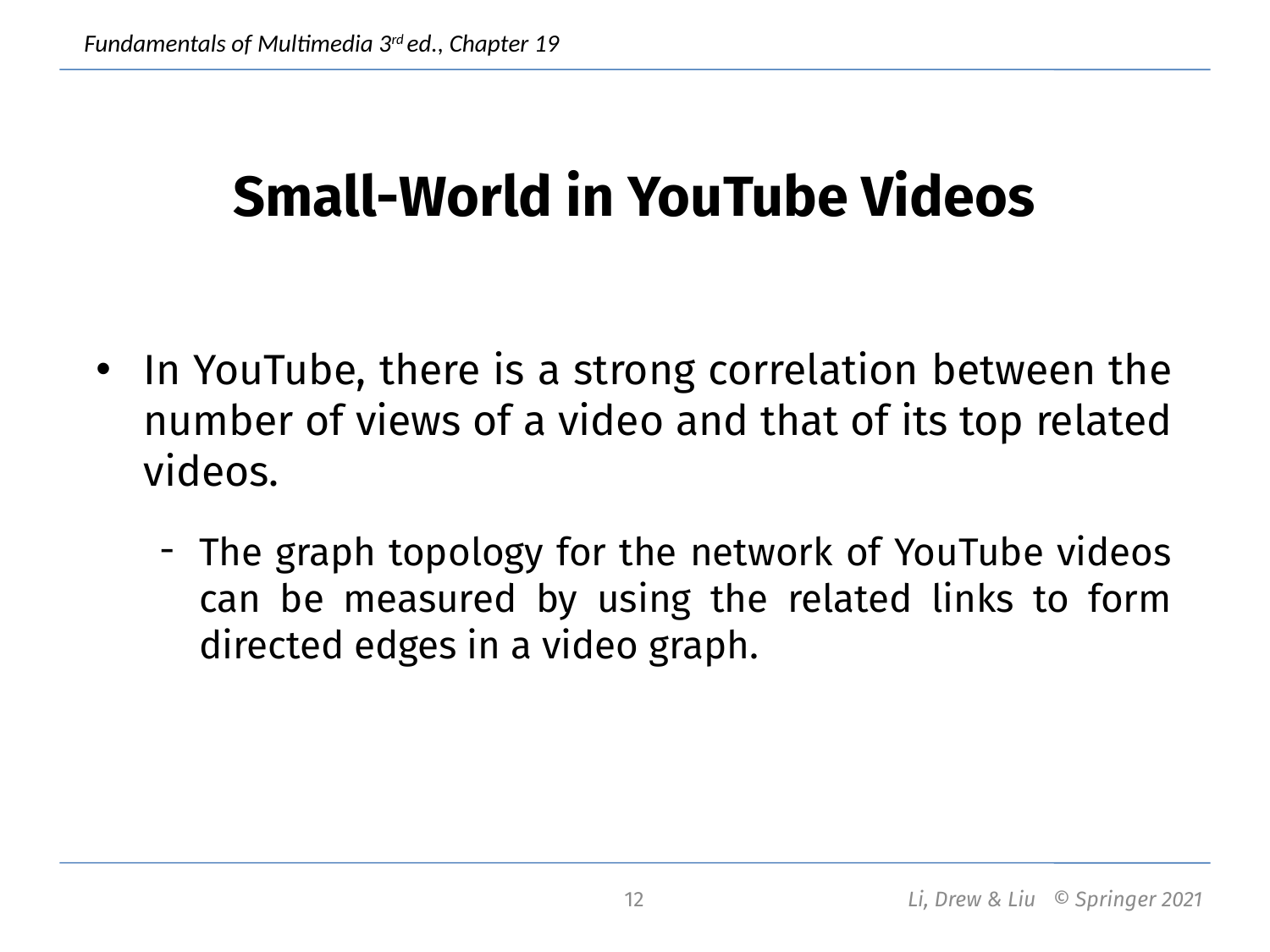

# Small-World in YouTube Videos
In YouTube, there is a strong correlation between the number of views of a video and that of its top related videos.
The graph topology for the network of YouTube videos can be measured by using the related links to form directed edges in a video graph.
12
Li, Drew & Liu   © Springer 2021